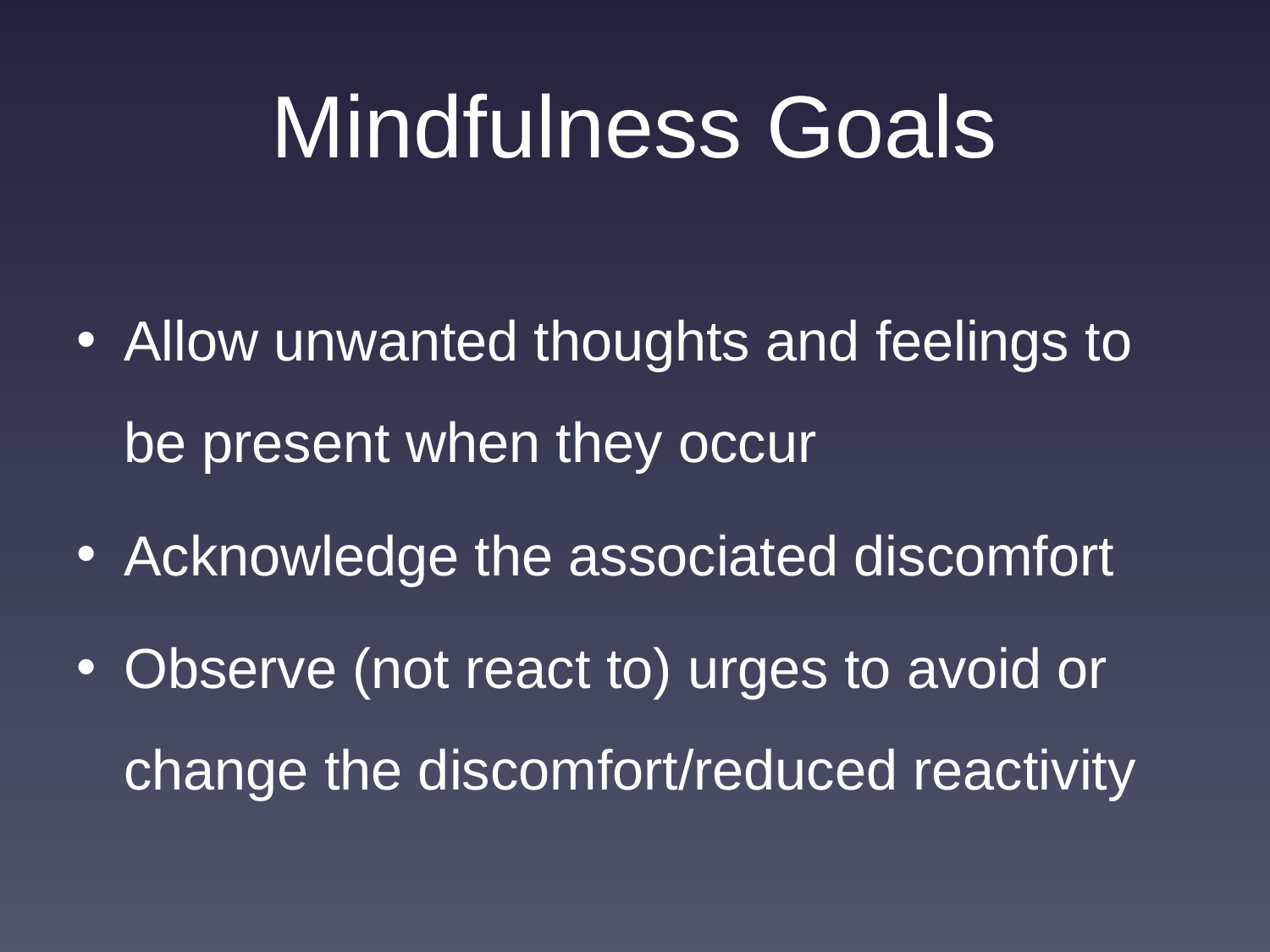

# Mindfulness Goals
Allow unwanted thoughts and feelings to be present when they occur
Acknowledge the associated discomfort
Observe (not react to) urges to avoid or change the discomfort/reduced reactivity